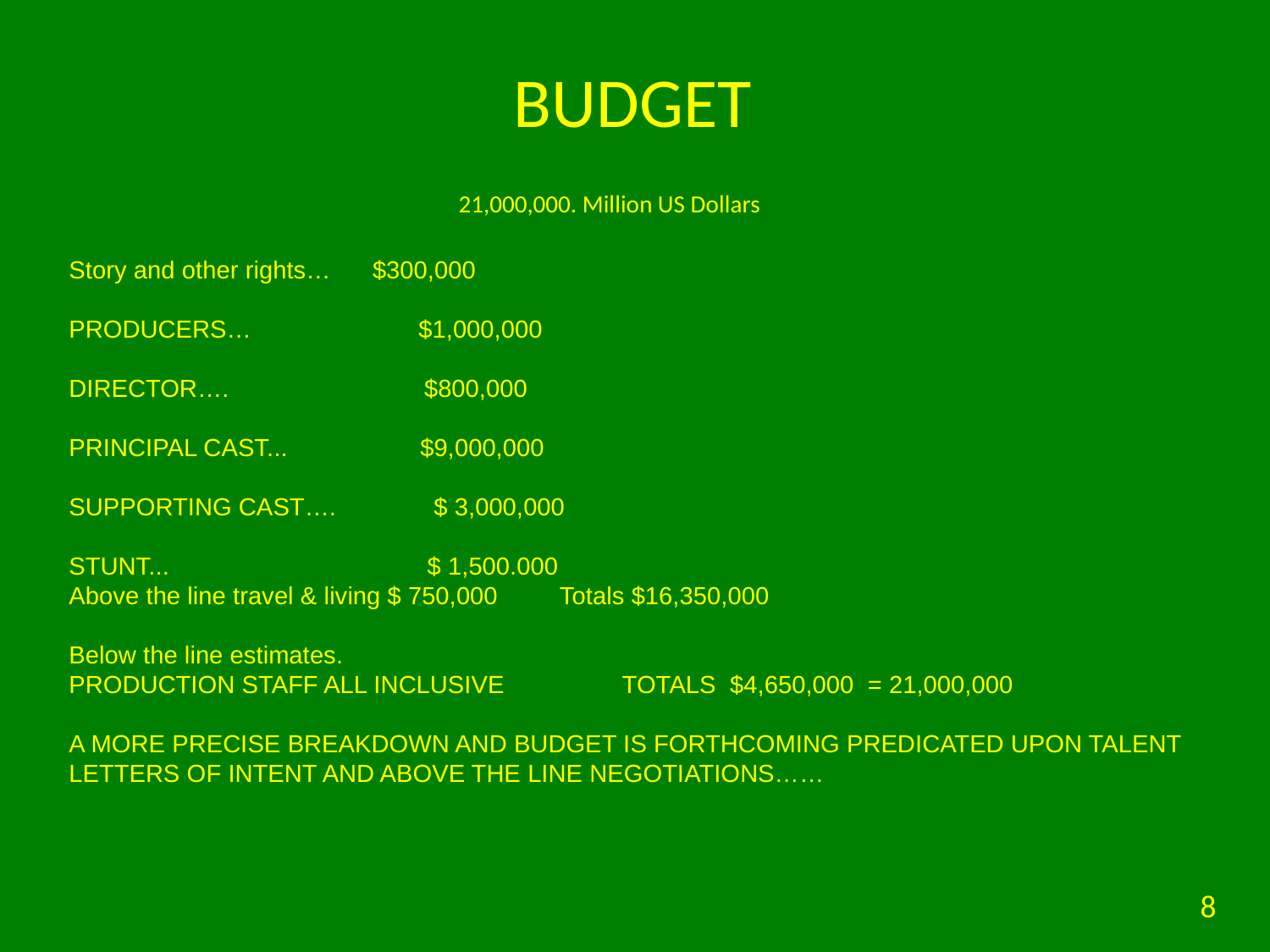

# BUDGET
  21,000,000. Million US Dollars
Story and other rights…      $300,000

PRODUCERS…                        $1,000,000

DIRECTOR….                            $800,000

PRINCIPAL CAST...                   $9,000,000

SUPPORTING CAST….              $ 3,000,000

STUNT...                                     $ 1,500.000
Above the line travel & living $ 750,000         Totals $16,350,000

Below the line estimates.
PRODUCTION STAFF ALL INCLUSIVE                 TOTALS  $4,650,000  = 21,000,000

A MORE PRECISE BREAKDOWN AND BUDGET IS FORTHCOMING PREDICATED UPON TALENT LETTERS OF INTENT AND ABOVE THE LINE NEGOTIATIONS……

8